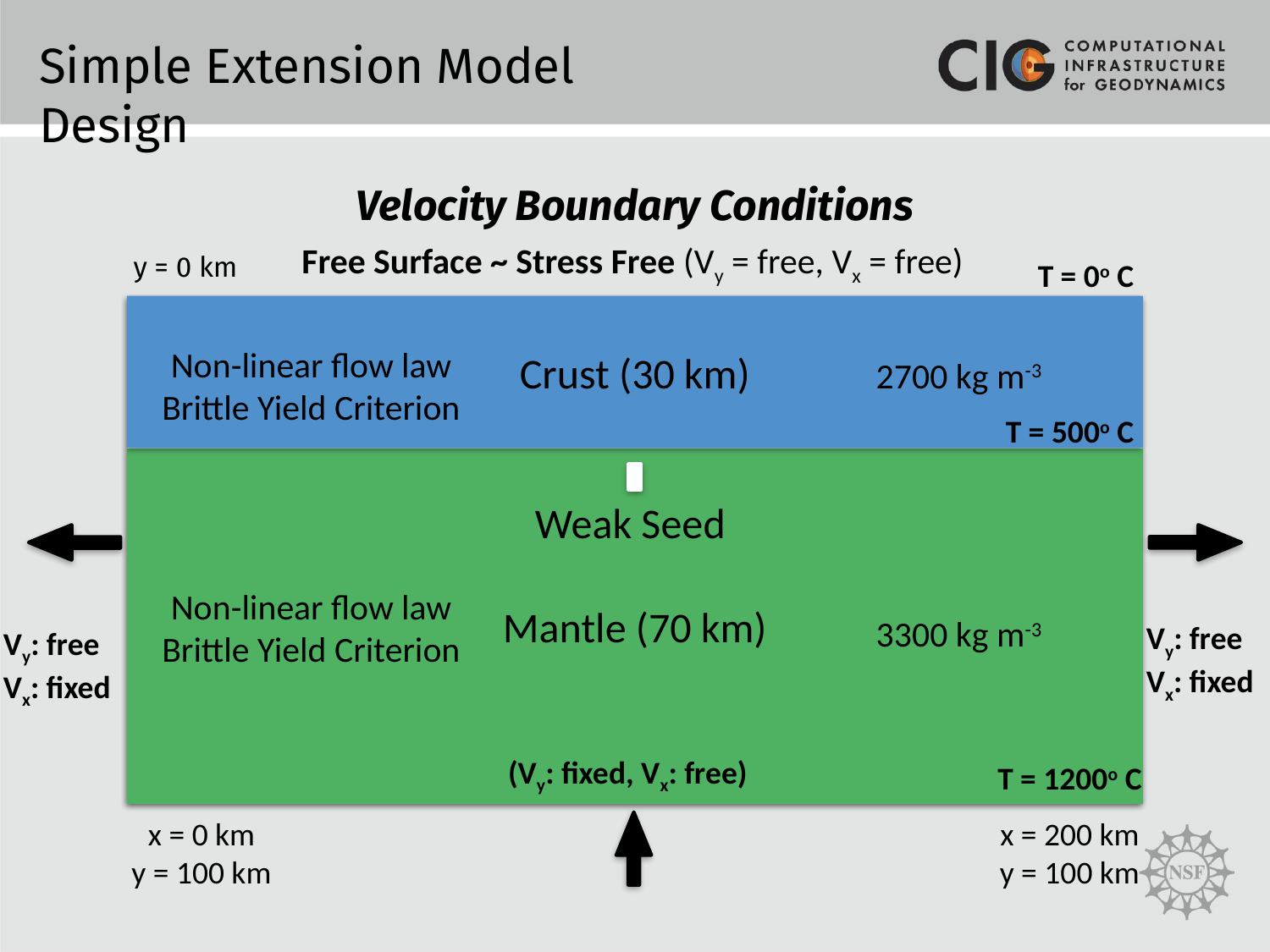

Simple Extension Model Design
Velocity Boundary Conditions
Free Surface ~ Stress Free (Vy = free, Vx = free)
y = 0 km
T = 0o C

Non-linear flow law
Brittle Yield Criterion
Crust (30 km)
2700 kg m-3
T = 500o C

Weak Seed

Non-linear flow law
Brittle Yield Criterion
Mantle (70 km)
3300 kg m-3
Vy: free
Vx: fixed
Vy: free
Vx: fixed
(Vy: fixed, Vx: free)
T = 1200o C
x = 0 km
y = 100 km
x = 200 km
y = 100 km